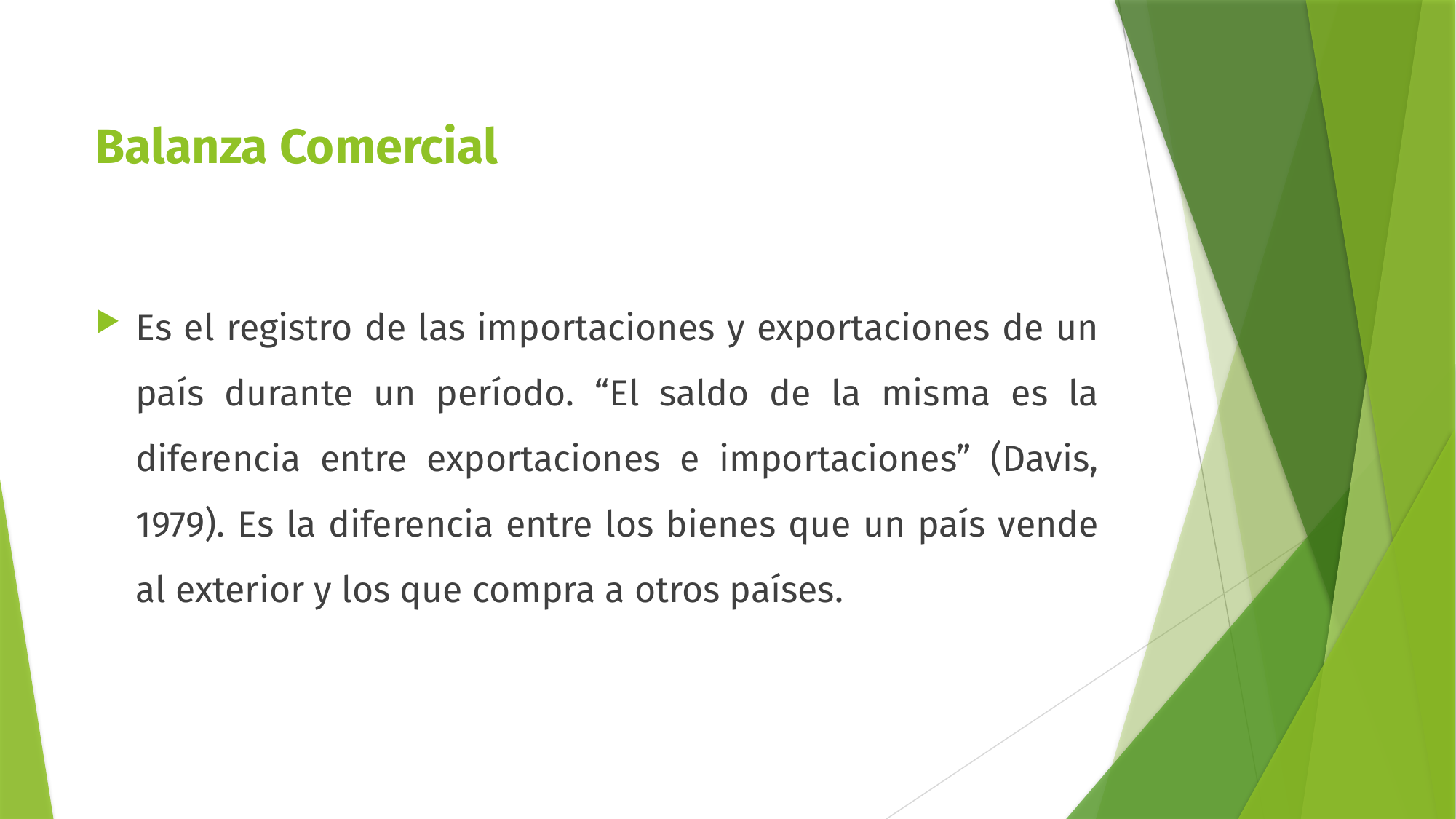

# Balanza Comercial
Es el registro de las importaciones y exportaciones de un país durante un período. “El saldo de la misma es la diferencia entre exportaciones e importaciones” (Davis, 1979). Es la diferencia entre los bienes que un país vende al exterior y los que compra a otros países.